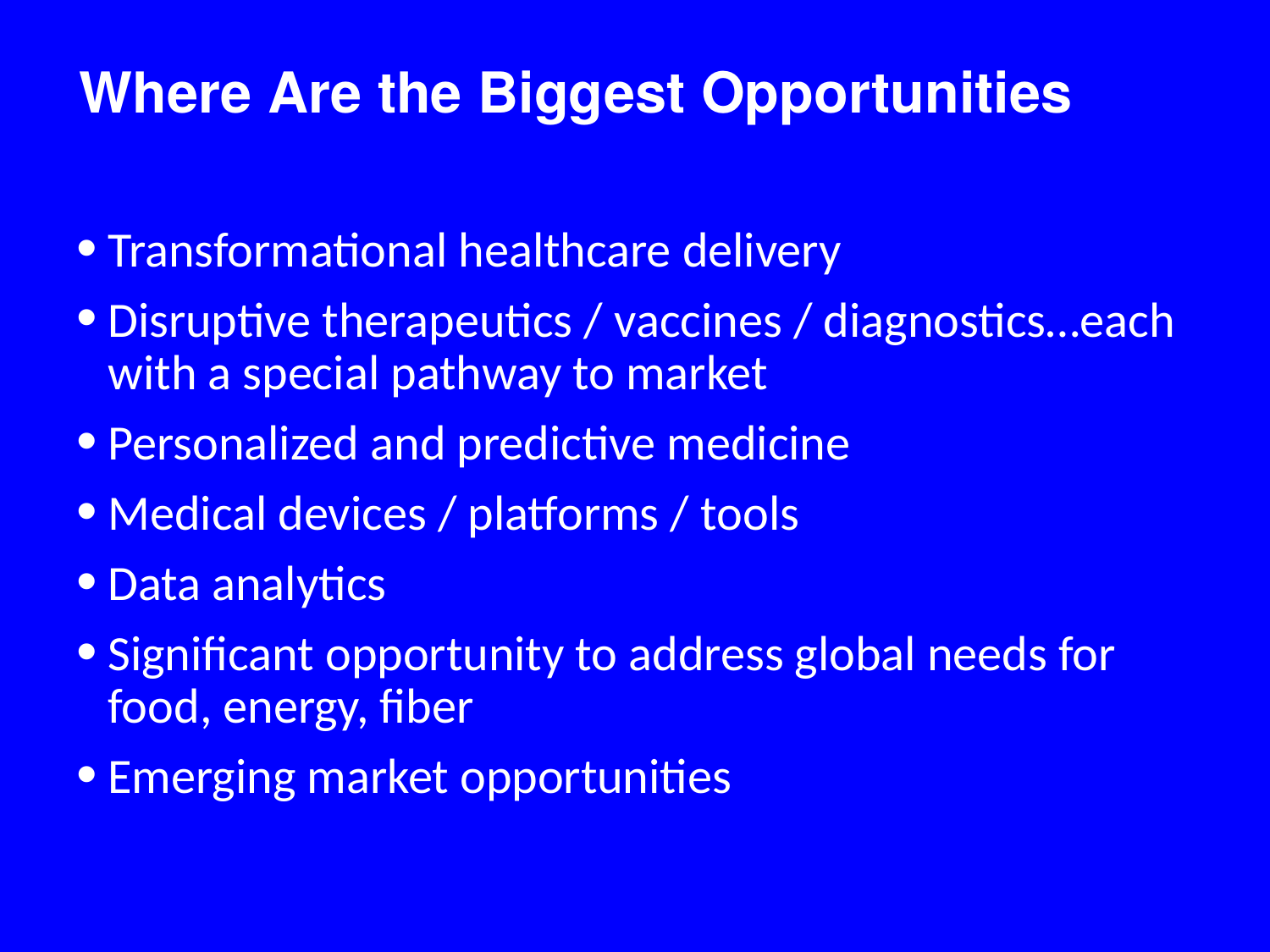

Where Are the Biggest Opportunities
Transformational healthcare delivery
Disruptive therapeutics / vaccines / diagnostics…each with a special pathway to market
Personalized and predictive medicine
Medical devices / platforms / tools
Data analytics
Significant opportunity to address global needs for food, energy, fiber
Emerging market opportunities